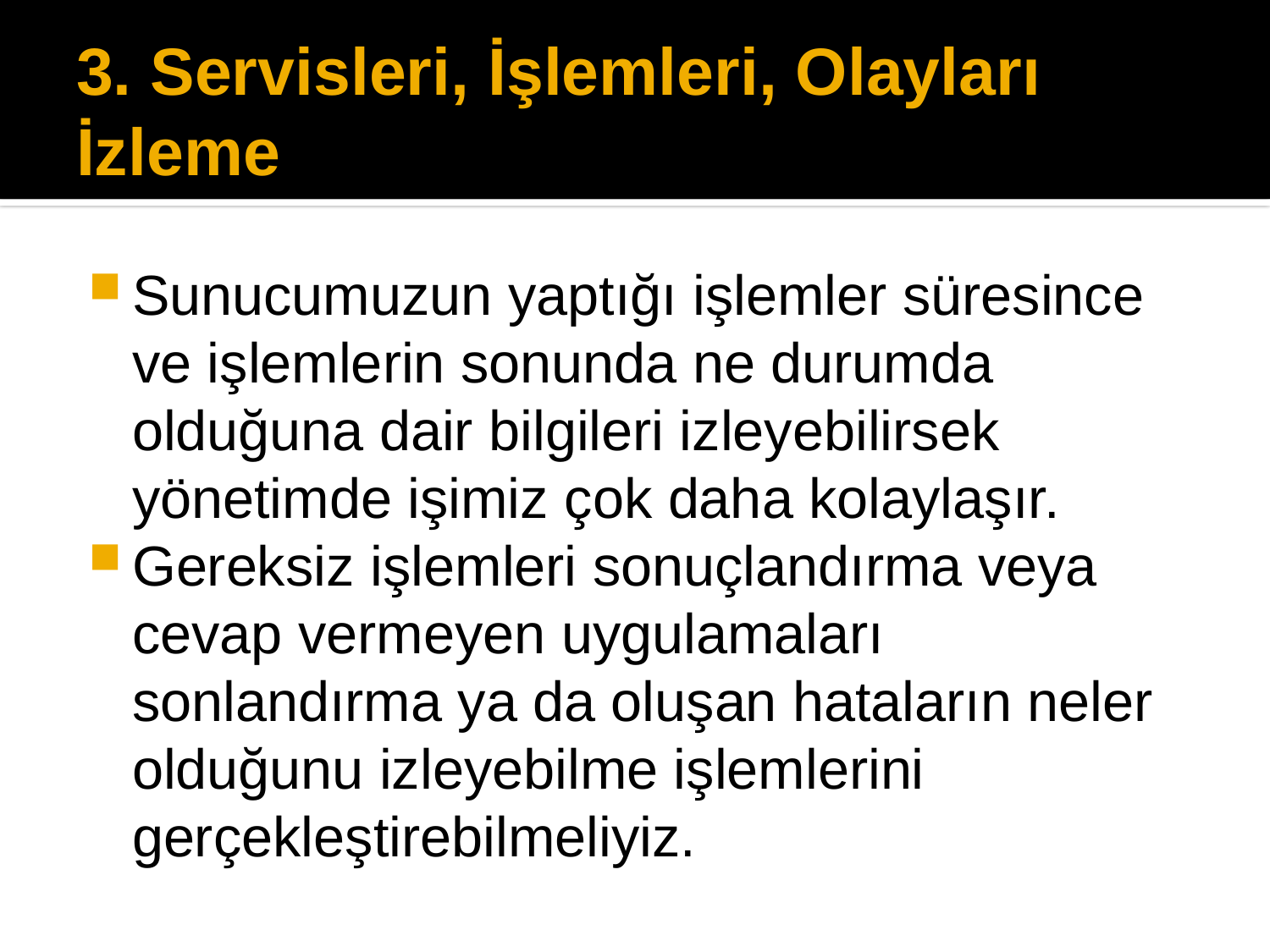

# 3. Servisleri, İşlemleri, Olayları İzleme
Sunucumuzun yaptığı işlemler süresince ve işlemlerin sonunda ne durumda olduğuna dair bilgileri izleyebilirsek yönetimde işimiz çok daha kolaylaşır.
Gereksiz işlemleri sonuçlandırma veya cevap vermeyen uygulamaları sonlandırma ya da oluşan hataların neler olduğunu izleyebilme işlemlerini gerçekleştirebilmeliyiz.